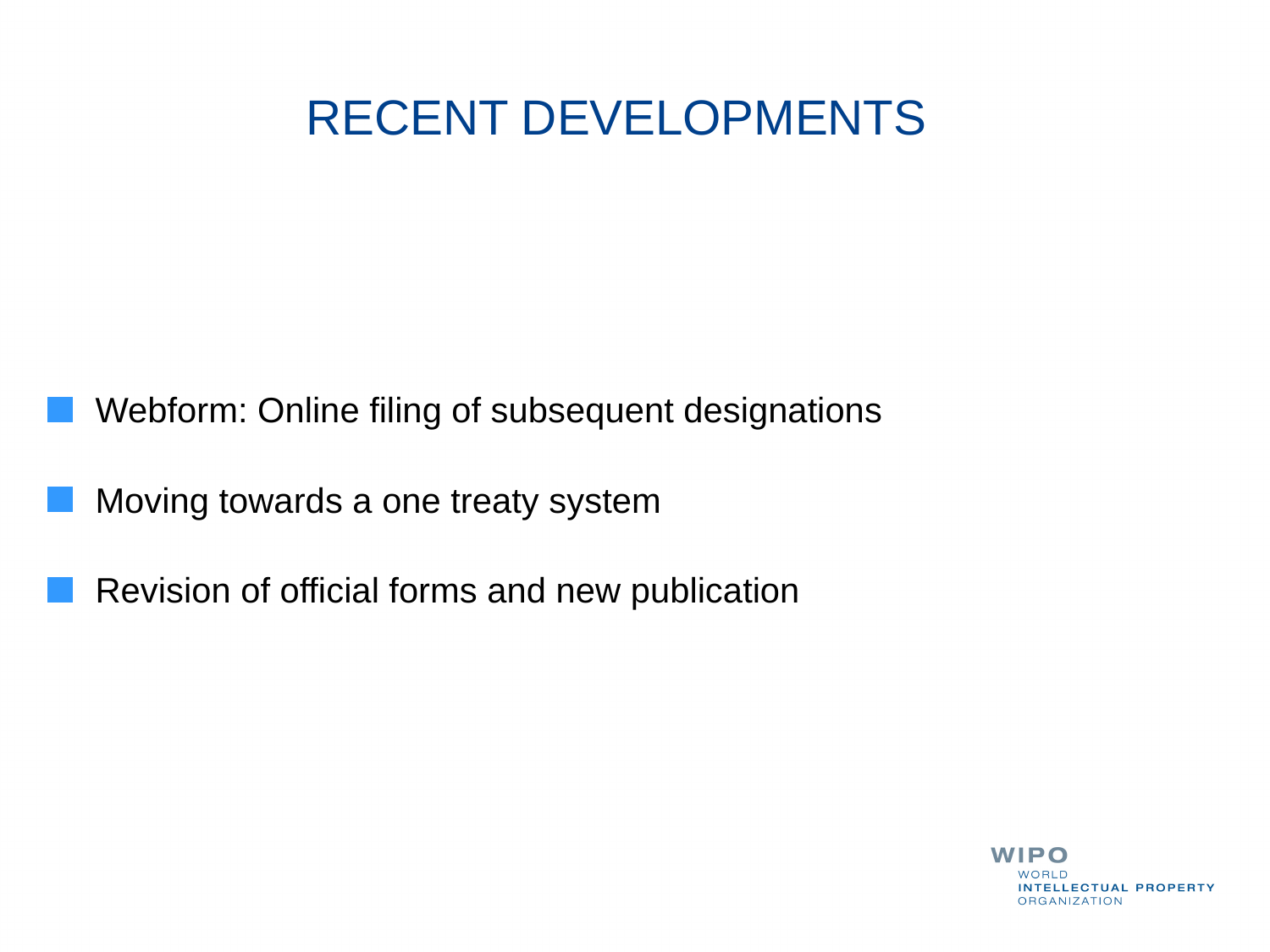

# RECENT DEVELOPMENTS
Webform: Online filing of subsequent designations

Moving towards a one treaty system

Revision of official forms and new publication